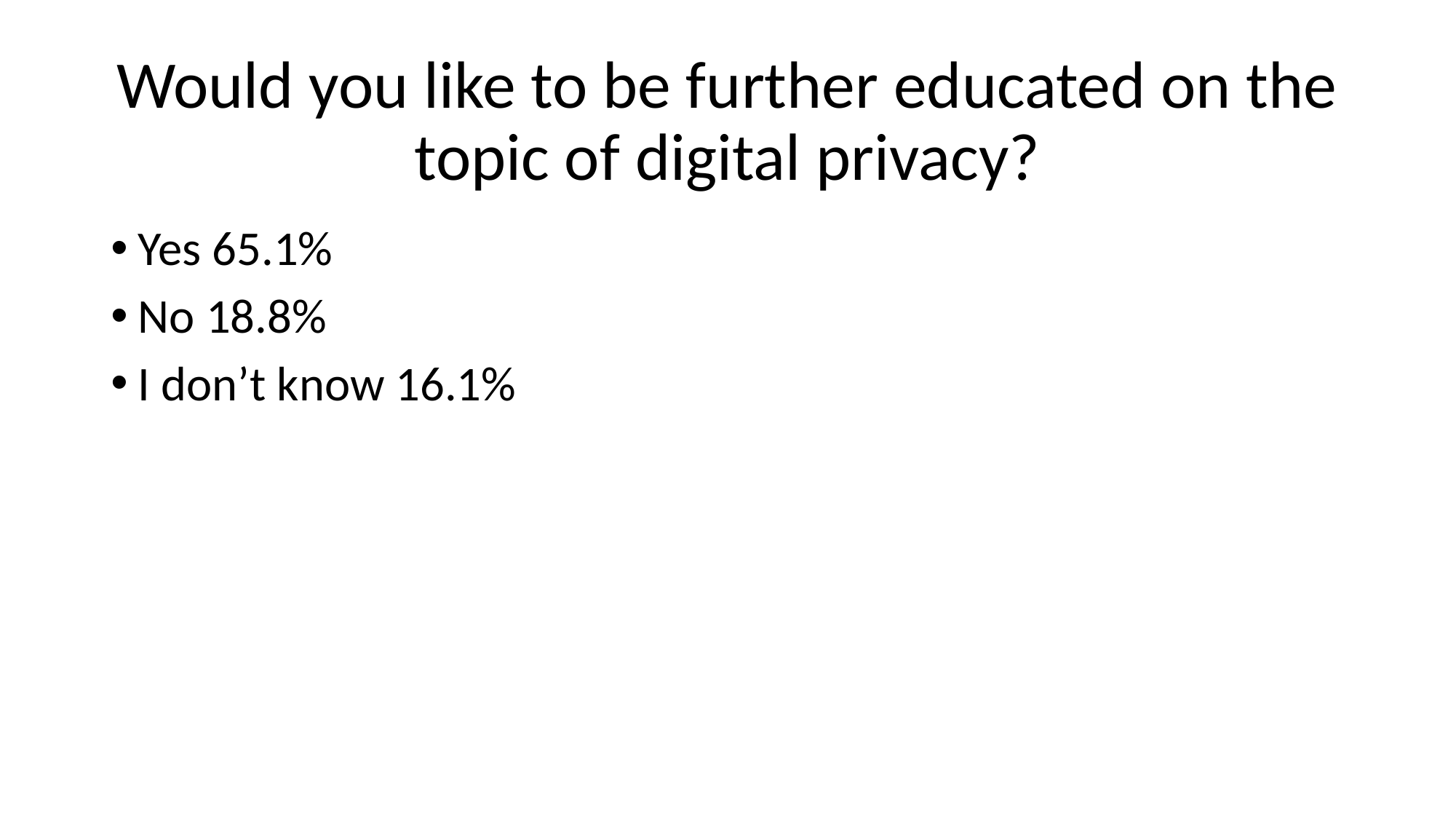

# Would you like to be further educated on the topic of digital privacy?
Yes 65.1%
No 18.8%
I don’t know 16.1%